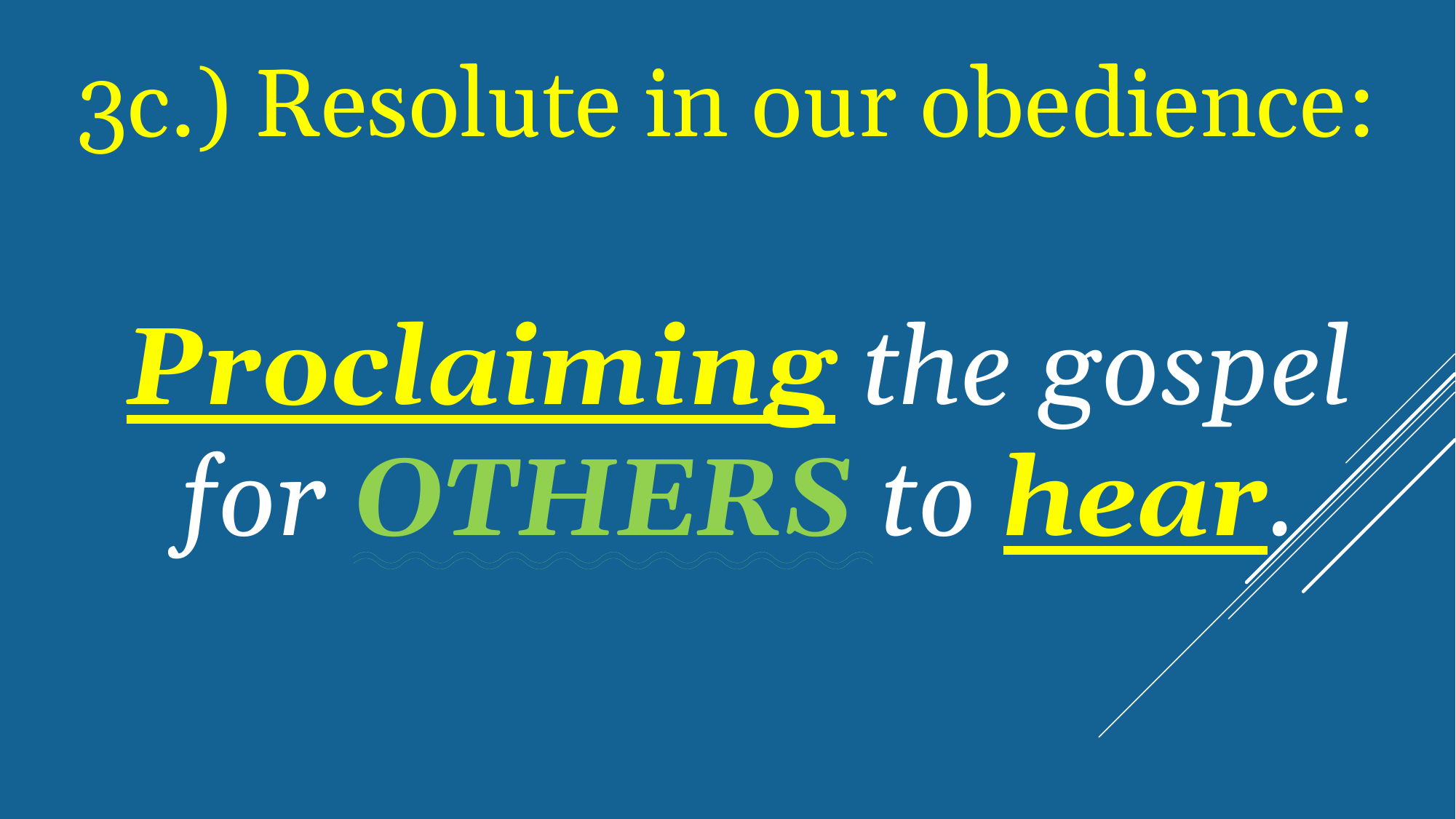

3c.) Resolute in our obedience:
Proclaiming the gospel for OTHERS to hear.